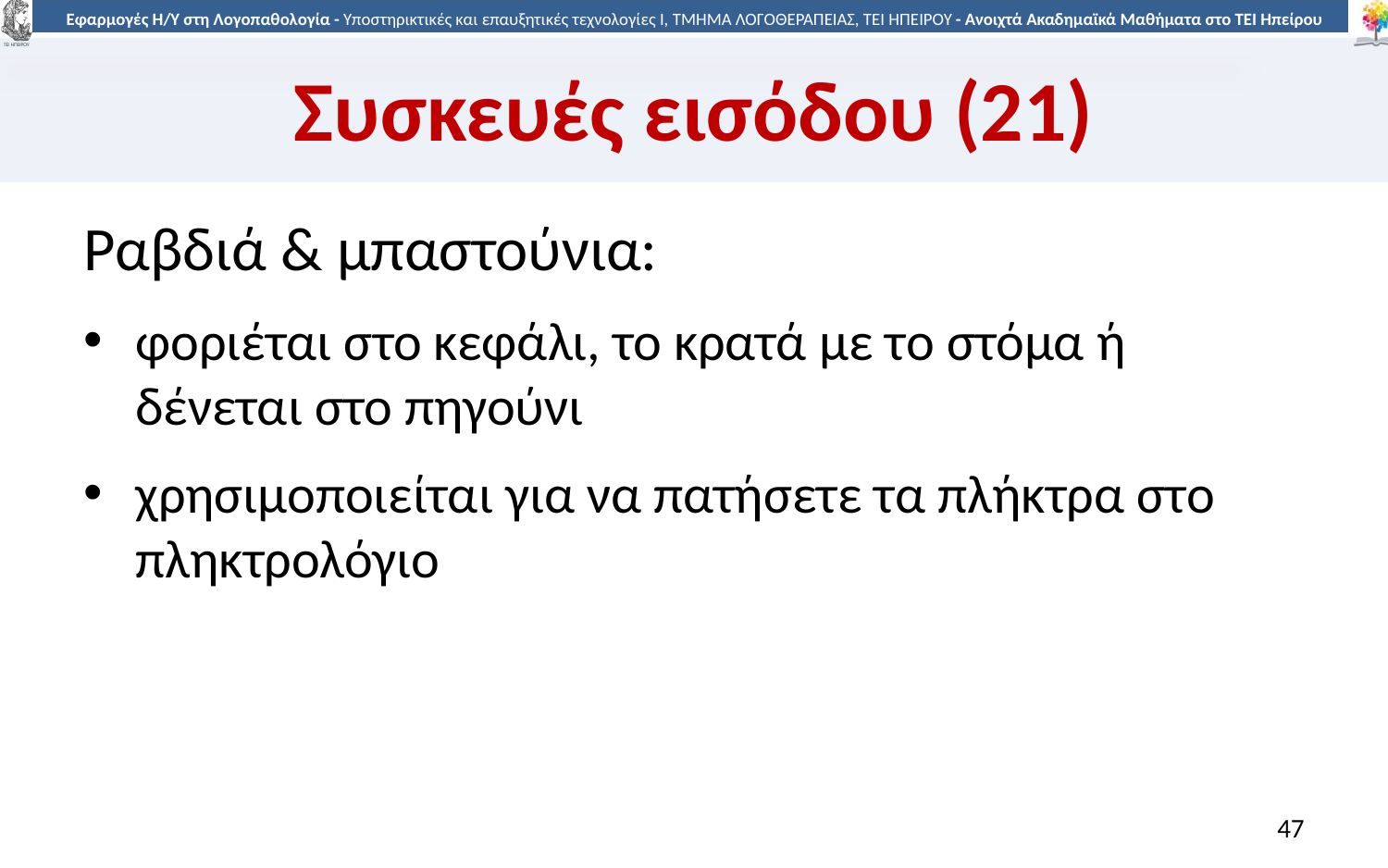

# Συσκευές εισόδου (21)
Ραβδιά & μπαστούνια:
φοριέται στο κεφάλι, το κρατά με το στόμα ή δένεται στο πηγούνι
χρησιμοποιείται για να πατήσετε τα πλήκτρα στο πληκτρολόγιο

47